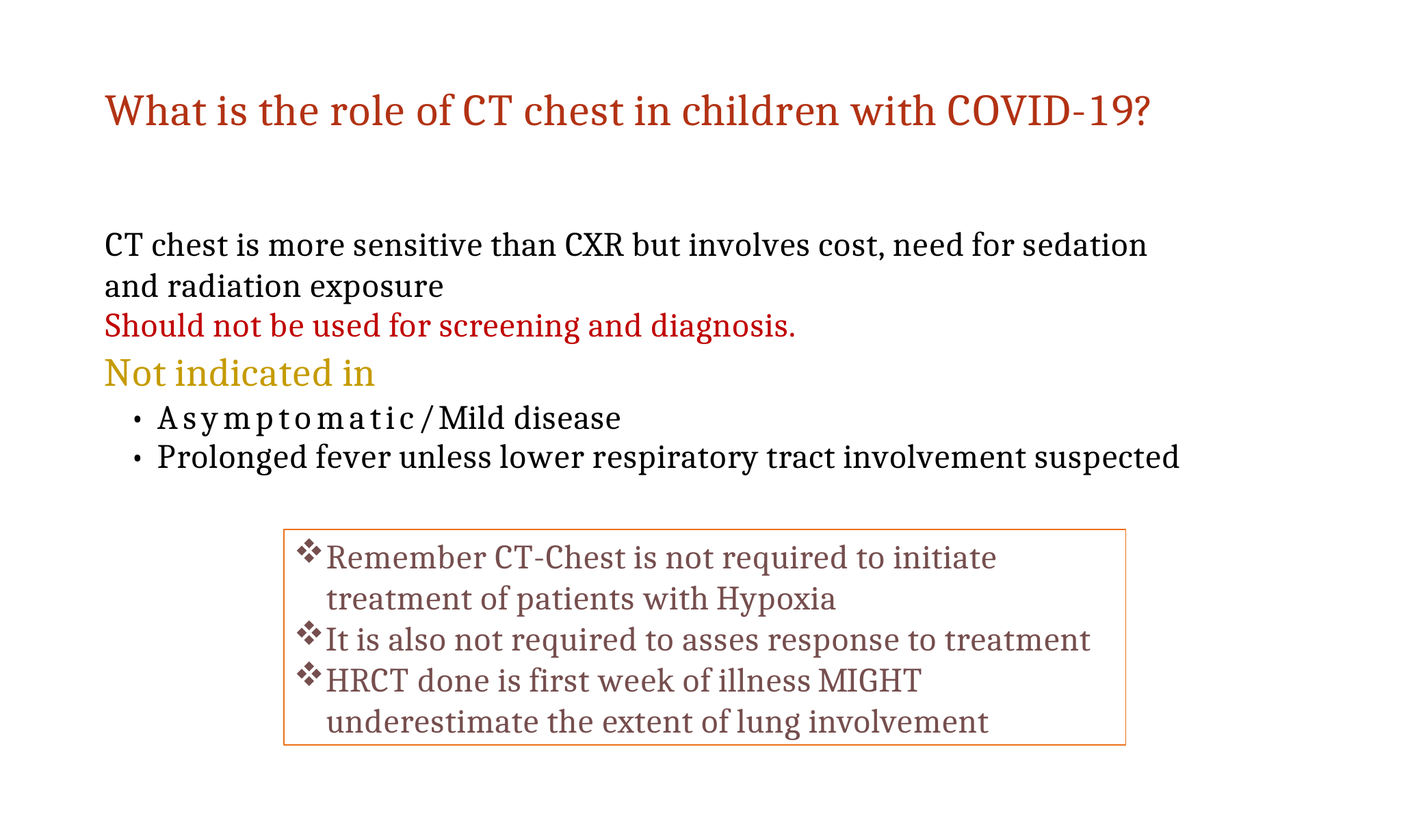

What is the role of CT chest in children with COVID-19?

CT chest is more sensitive than CXR but involves cost, need for sedation and radiation exposure
Should not be used for screening and diagnosis.
Not indicated in
• Asymptomatic/Mild disease
• Prolonged fever unless lower respiratory tract involvement suspected

Remember CT-Chest is not required to initiate treatment of patients with Hypoxia
It is also not required to asses response to treatment
HRCT done is first week of illness MIGHT underestimate the extent of lung involvement